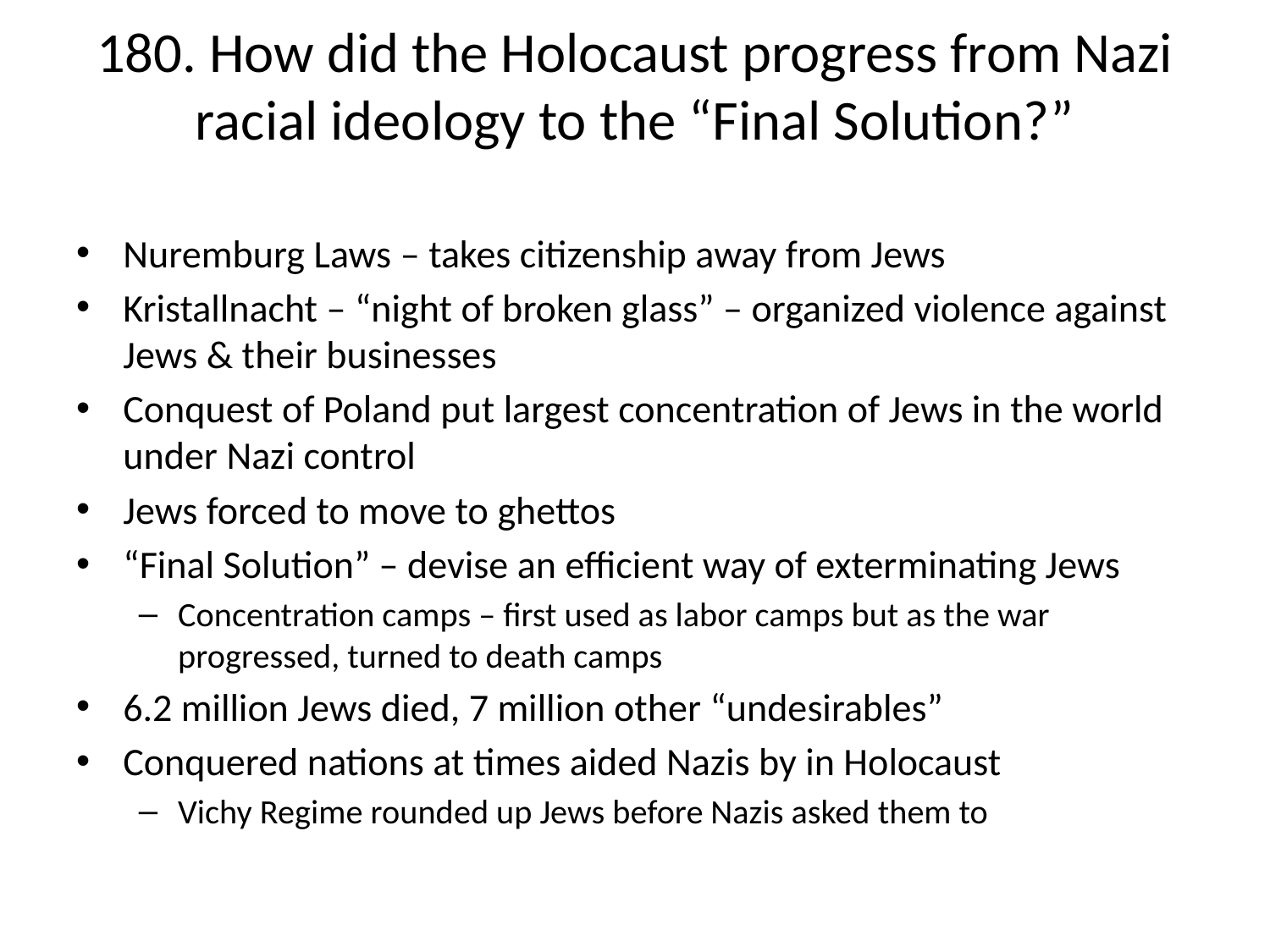

# 180. How did the Holocaust progress from Nazi racial ideology to the “Final Solution?”
Nuremburg Laws – takes citizenship away from Jews
Kristallnacht – “night of broken glass” – organized violence against Jews & their businesses
Conquest of Poland put largest concentration of Jews in the world under Nazi control
Jews forced to move to ghettos
“Final Solution” – devise an efficient way of exterminating Jews
Concentration camps – first used as labor camps but as the war progressed, turned to death camps
6.2 million Jews died, 7 million other “undesirables”
Conquered nations at times aided Nazis by in Holocaust
Vichy Regime rounded up Jews before Nazis asked them to